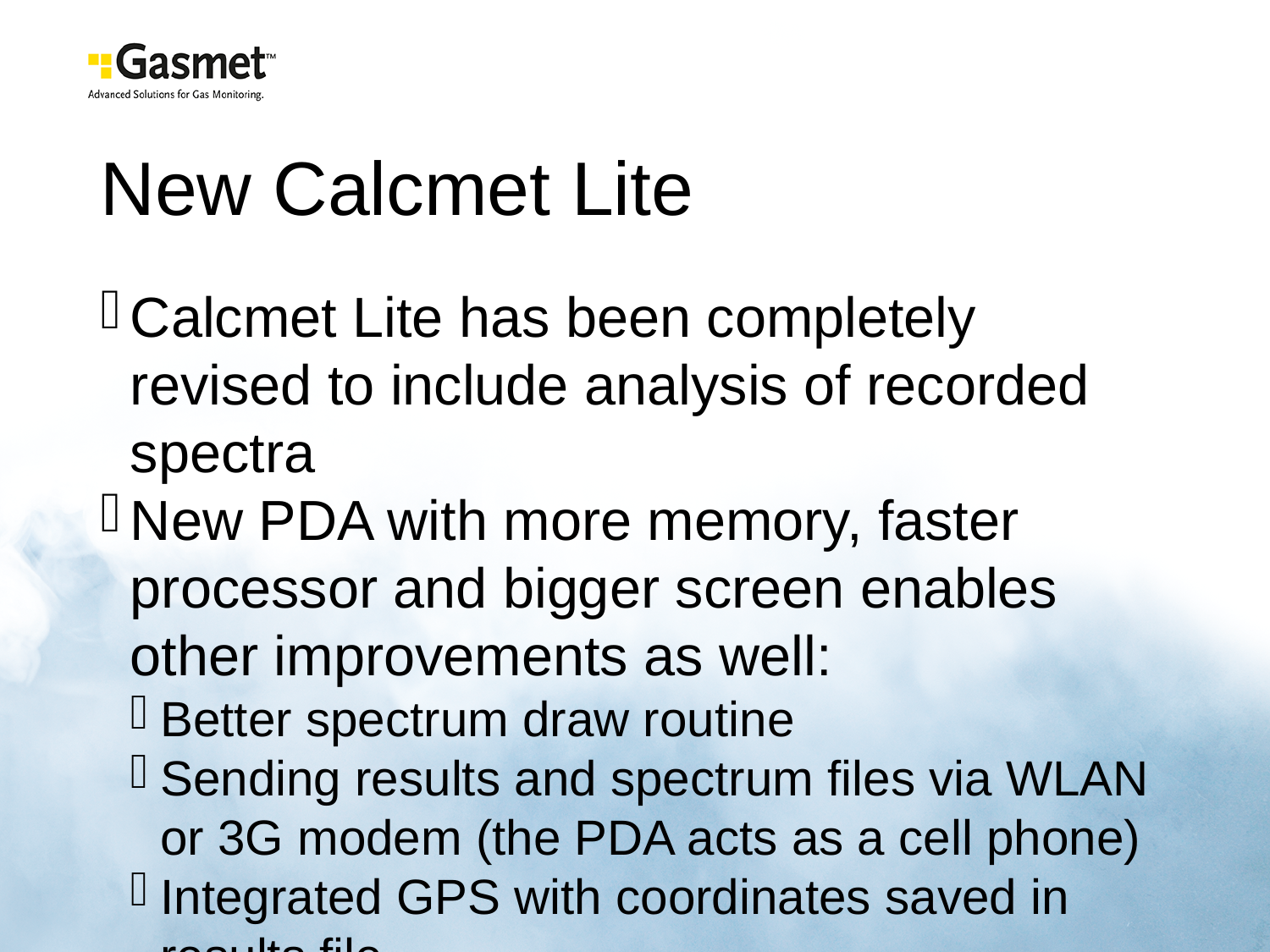

New Calcmet Lite
Calcmet Lite has been completely revised to include analysis of recorded spectra
New PDA with more memory, faster processor and bigger screen enables other improvements as well:
Better spectrum draw routine
Sending results and spectrum files via WLAN or 3G modem (the PDA acts as a cell phone)
Integrated GPS with coordinates saved in results file